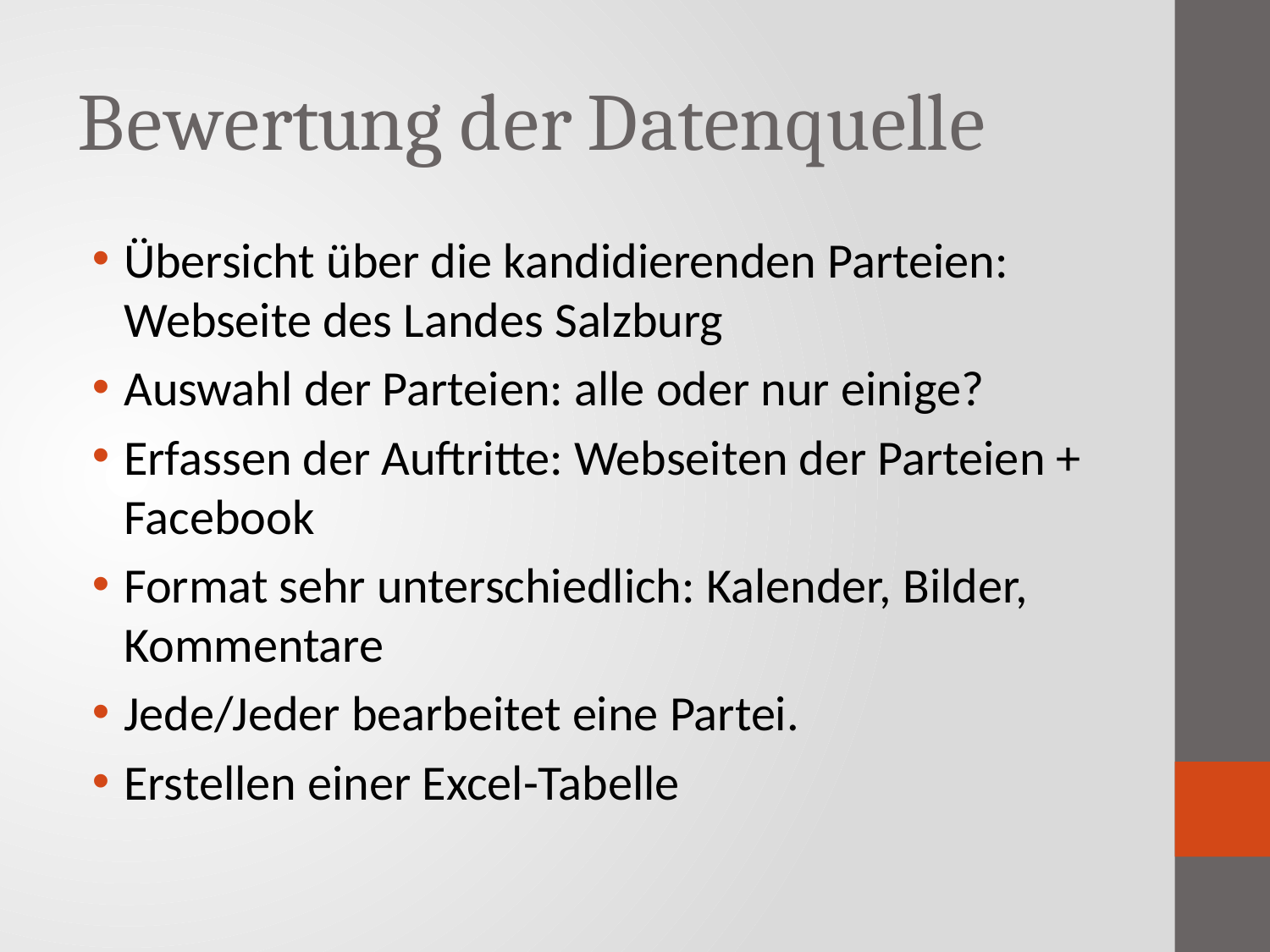

# Bewertung der Datenquelle
Übersicht über die kandidierenden Parteien: Webseite des Landes Salzburg
Auswahl der Parteien: alle oder nur einige?
Erfassen der Auftritte: Webseiten der Parteien +  Facebook
Format sehr unterschiedlich: Kalender, Bilder, Kommentare
Jede/Jeder bearbeitet eine Partei.
Erstellen einer Excel-Tabelle